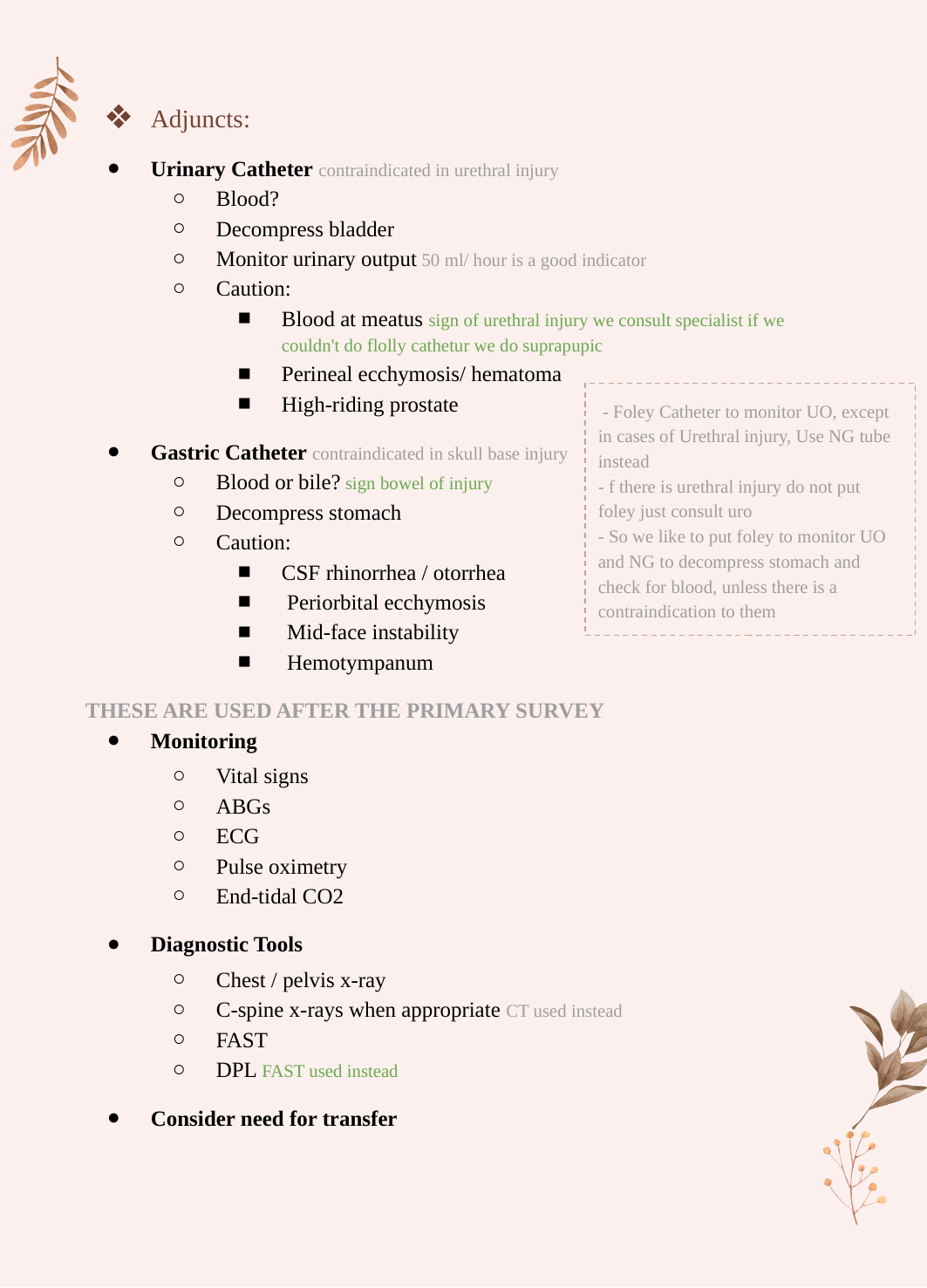

Adjuncts:
Urinary Catheter contraindicated in urethral injury
Blood?
Decompress bladder
Monitor urinary output 50 ml/ hour is a good indicator
Caution:
Blood at meatus sign of urethral injury we consult specialist if we couldn't do flolly cathetur we do suprapupic
Perineal ecchymosis/ hematoma
High-riding prostate
Gastric Catheter contraindicated in skull base injury
Blood or bile? sign bowel of injury
Decompress stomach
Caution:
CSF rhinorrhea / otorrhea
 Periorbital ecchymosis
 Mid-face instability
 Hemotympanum
THESE ARE USED AFTER THE PRIMARY SURVEY
Monitoring
Vital signs
ABGs
ECG
Pulse oximetry
End-tidal CO2
Diagnostic Tools
Chest / pelvis x-ray
C-spine x-rays when appropriate CT used instead
FAST
DPL FAST used instead
Consider need for transfer

 - Foley Catheter to monitor UO, except in cases of Urethral injury, Use NG tube instead
- f there is urethral injury do not put foley just consult uro
- So we like to put foley to monitor UO and NG to decompress stomach and check for blood, unless there is a contraindication to them